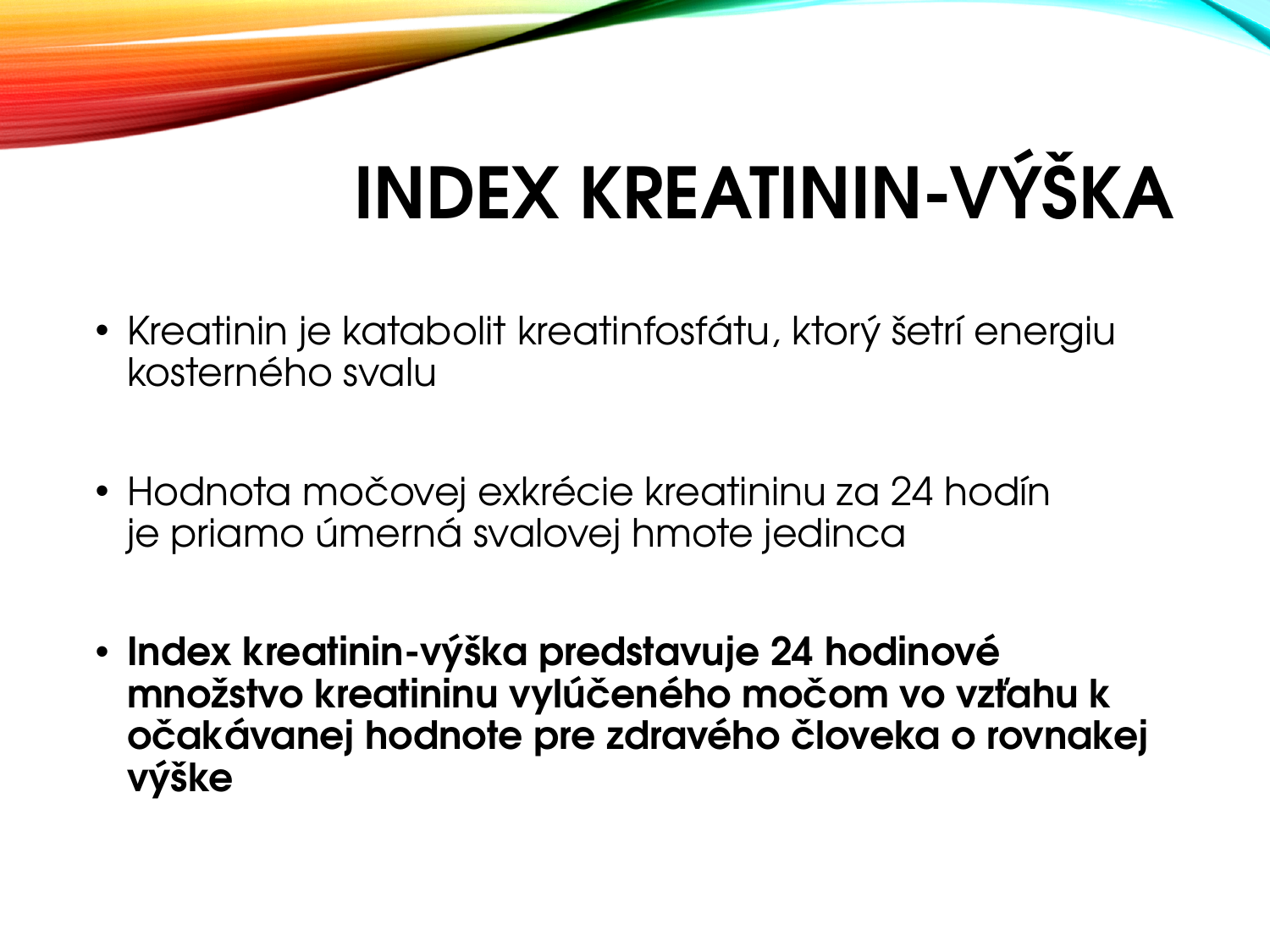

# Index kreatinin-výška
Kreatinin je katabolit kreatinfosfátu, ktorý šetrí energiu kosterného svalu

Hodnota močovej exkrécie kreatininu za 24 hodín         je priamo úmerná svalovej hmote jedinca

Index kreatinin-výška predstavuje 24 hodinové množstvo kreatininu vylúčeného močom vo vzťahu k očakávanej hodnote pre zdravého človeka o rovnakej výške